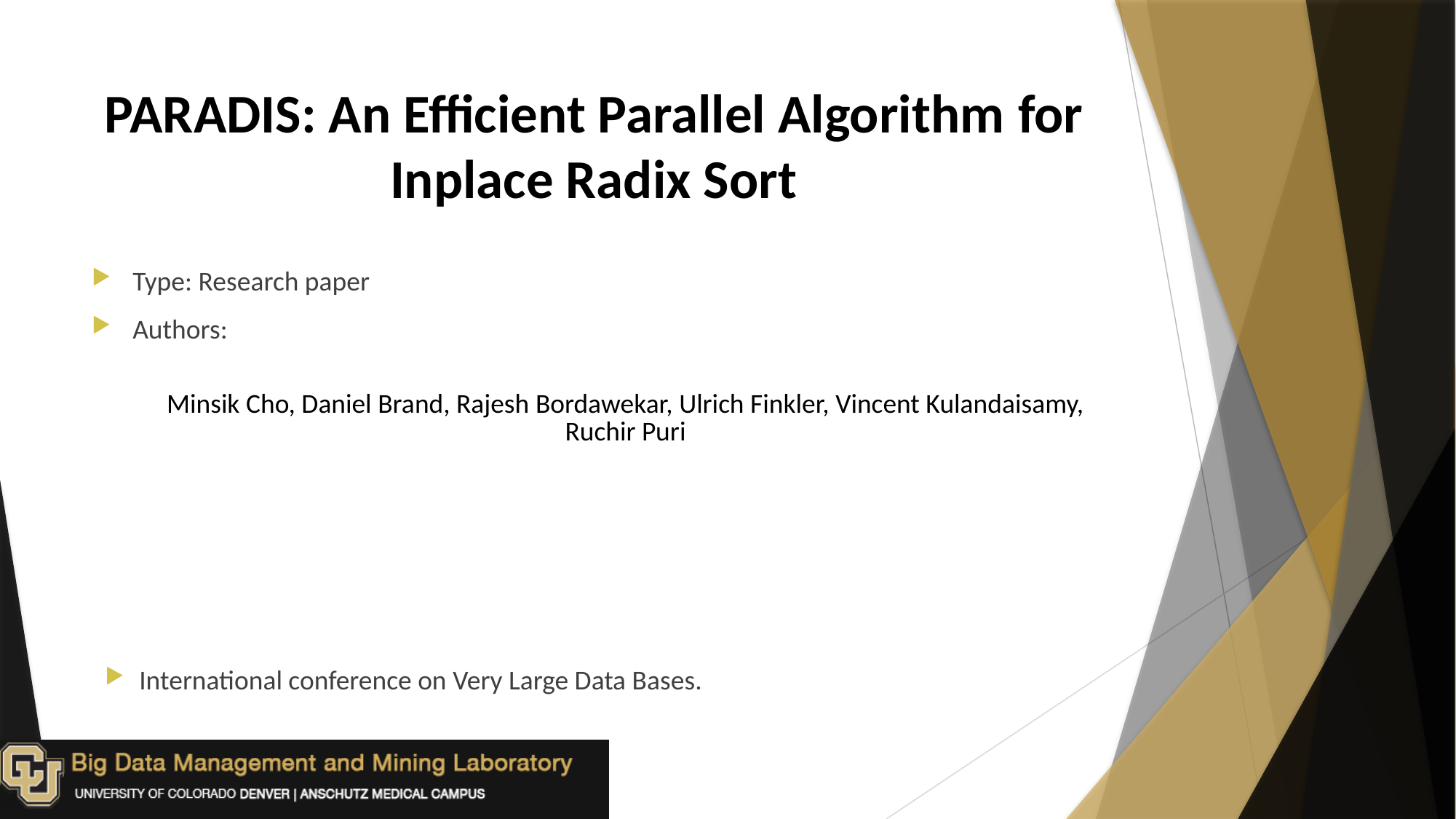

# PARADIS: An Efficient Parallel Algorithm for Inplace Radix Sort
Type: Research paper
Authors:

International conference on Very Large Data Bases.
| Minsik Cho, Daniel Brand, Rajesh Bordawekar, Ulrich Finkler, Vincent Kulandaisamy, Ruchir Puri |
| --- |